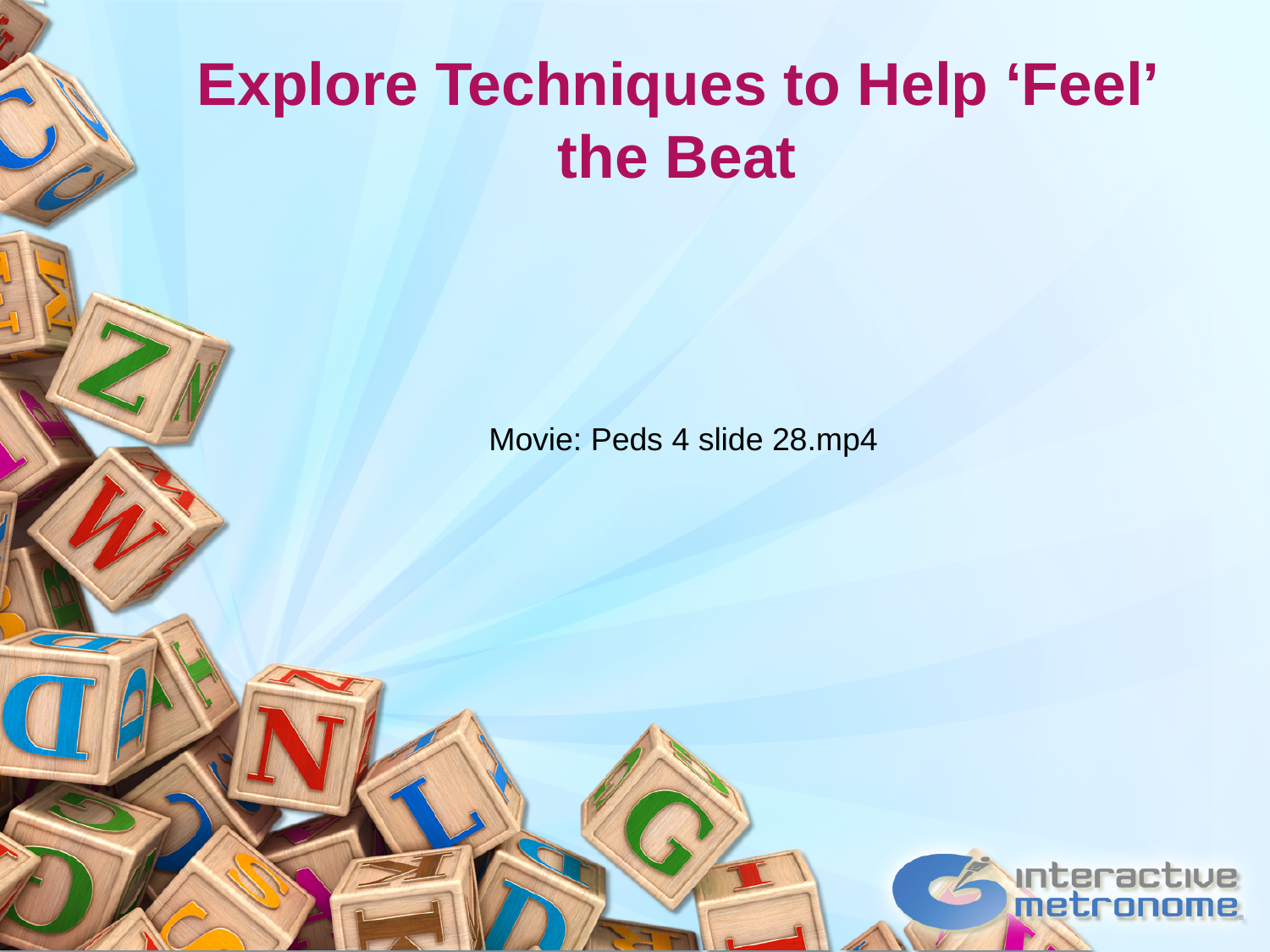

# Explore Techniques to Help ‘Feel’ the Beat
Movie: Peds 4 slide 28.mp4